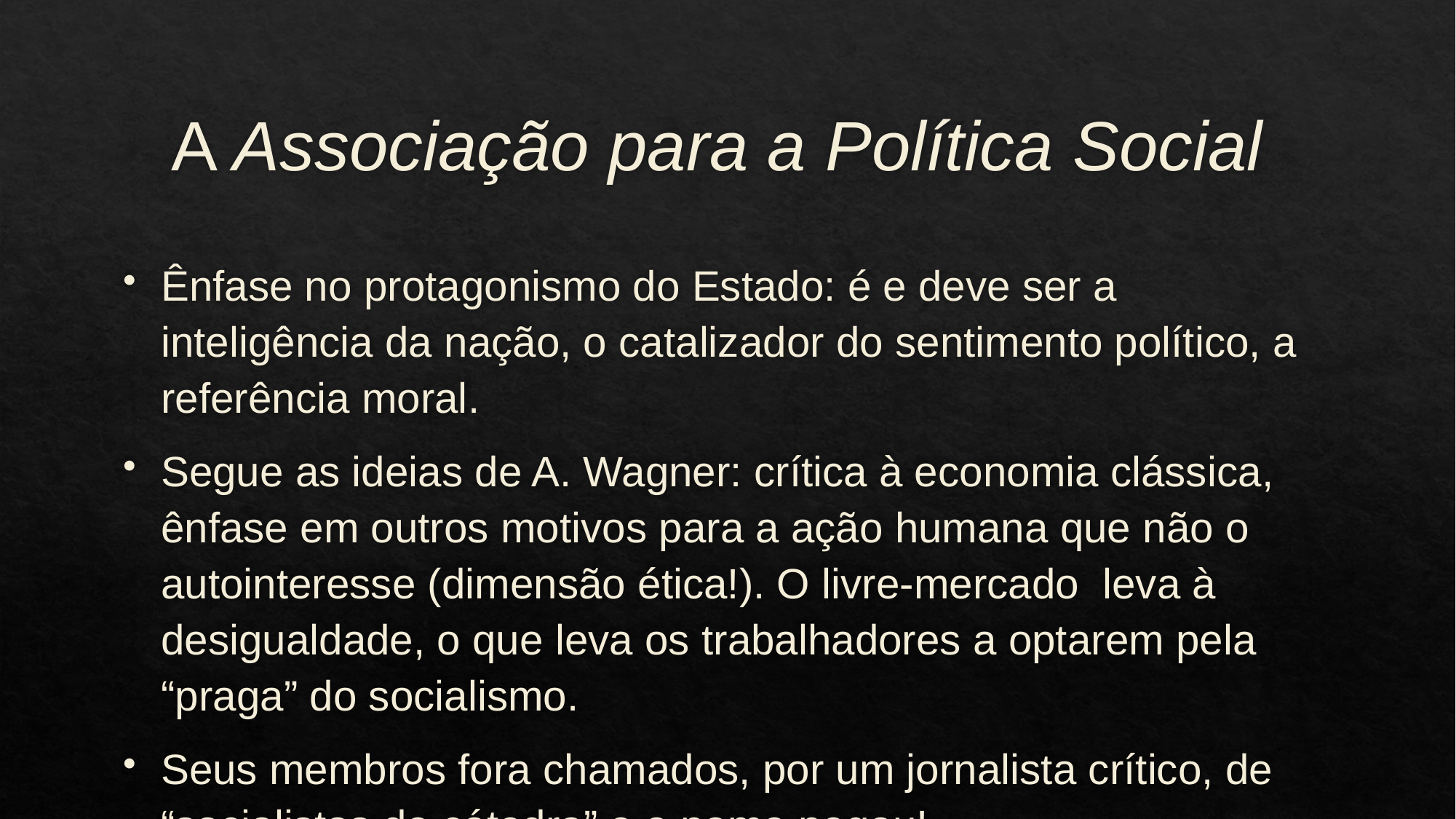

# A Associação para a Política Social
Ênfase no protagonismo do Estado: é e deve ser a inteligência da nação, o catalizador do sentimento político, a referência moral.
Segue as ideias de A. Wagner: crítica à economia clássica,  ênfase em outros motivos para a ação humana que não o autointeresse (dimensão ética!). O livre-mercado  leva à desigualdade, o que leva os trabalhadores a optarem pela “praga” do socialismo.
Seus membros fora chamados, por um jornalista crítico, de “socialistas de cátedra” e o nome pegou!